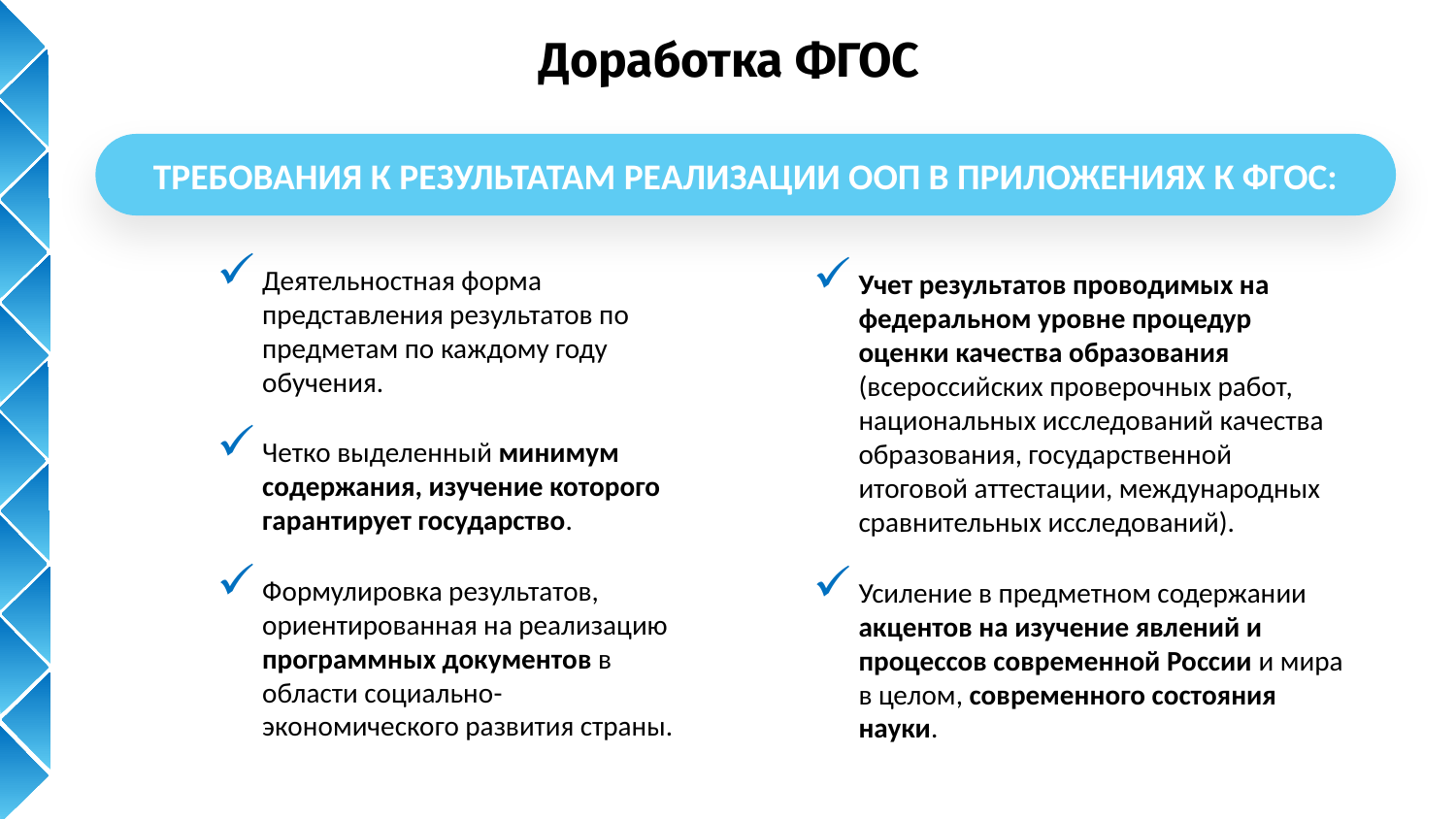

# Доработка ФГОС
ТРЕБОВАНИЯ К РЕЗУЛЬТАТАМ РЕАЛИЗАЦИИ ООП В ПРИЛОЖЕНИЯХ К ФГОС:
Деятельностная форма представления результатов по предметам по каждому году обучения.
Четко выделенный минимум содержания, изучение которого гарантирует государство.
Формулировка результатов, ориентированная на реализацию программных документов в области социально-экономического развития страны.

Учет результатов проводимых на федеральном уровне процедур оценки качества образования (всероссийских проверочных работ, национальных исследований качества образования, государственной итоговой аттестации, международных сравнительных исследований).
Усиление в предметном содержании акцентов на изучение явлений и процессов современной России и мира в целом, современного состояния науки.